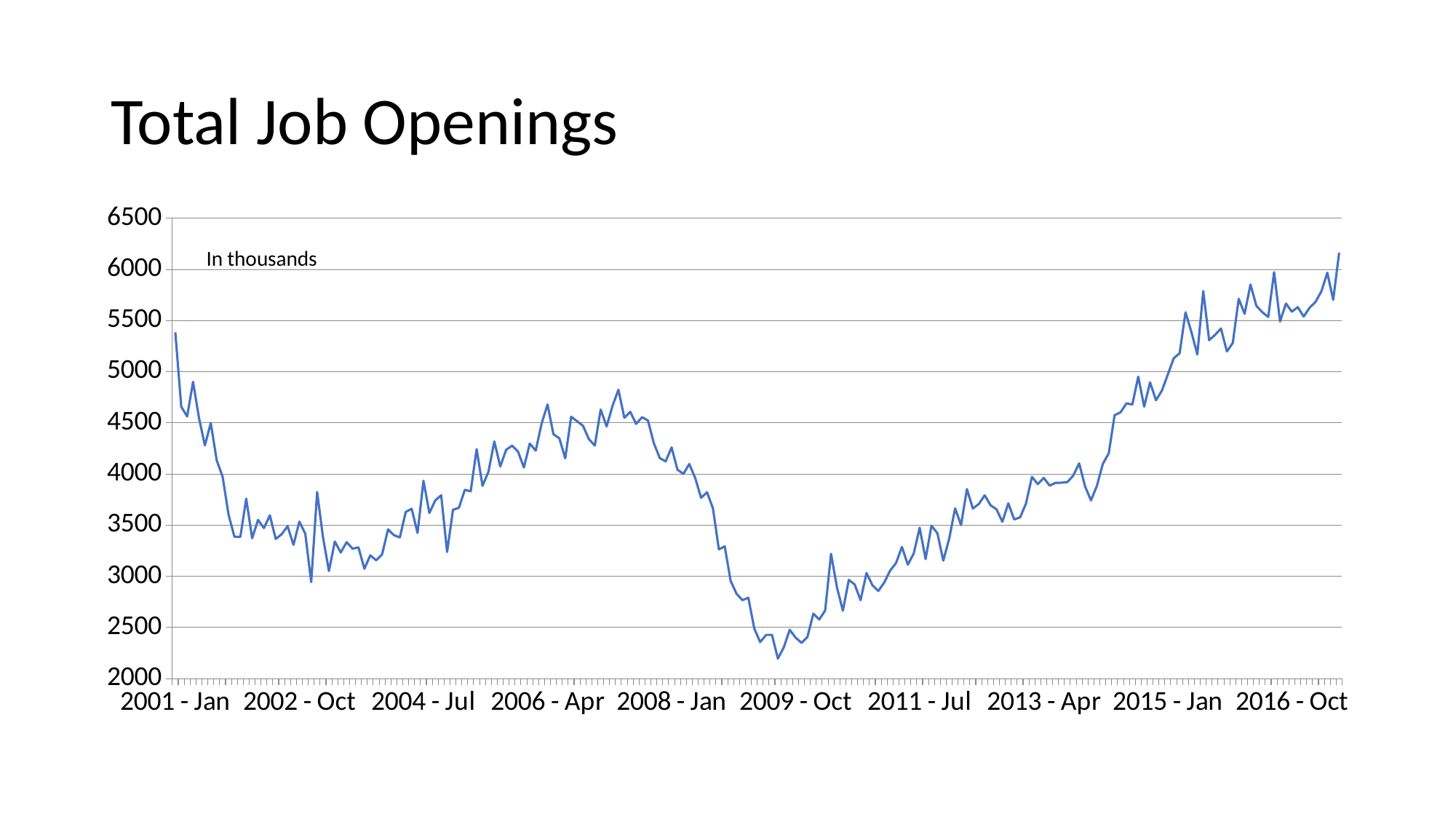

# Total Job Openings

### Chart

| Category | Column1 |
|---|---|
| 2001 - Jan | 5385.0 |
| 2001 - Feb | 4658.0 |
| 2001 - Mar | 4563.0 |
| 2001 - Apr | 4901.0 |
| 2001 - May | 4550.0 |
| 2001 - Jun | 4280.0 |
| 2001 - Jul | 4499.0 |
| 2001 - Aug | 4134.0 |
| 2001 - Sep | 3975.0 |
| 2001 - Oct | 3605.0 |
| 2001 - Nov | 3387.0 |
| 2001 - Dec | 3385.0 |
| 2002 - Jan | 3759.0 |
| 2002 - Feb | 3372.0 |
| 2002 - Mar | 3551.0 |
| 2002 - Apr | 3472.0 |
| 2002 - May | 3596.0 |
| 2002 - Jun | 3365.0 |
| 2002 - Jul | 3411.0 |
| 2002 - Aug | 3490.0 |
| 2002 - Sep | 3308.0 |
| 2002 - Oct | 3535.0 |
| 2002 - Nov | 3415.0 |
| 2002 - Dec | 2943.0 |
| 2003 - Jan | 3824.0 |
| 2003 - Feb | 3381.0 |
| 2003 - Mar | 3052.0 |
| 2003 - Apr | 3340.0 |
| 2003 - May | 3233.0 |
| 2003 - Jun | 3334.0 |
| 2003 - Jul | 3270.0 |
| 2003 - Aug | 3283.0 |
| 2003 - Sep | 3074.0 |
| 2003 - Oct | 3205.0 |
| 2003 - Nov | 3157.0 |
| 2003 - Dec | 3214.0 |
| 2004 - Jan | 3459.0 |
| 2004 - Feb | 3402.0 |
| 2004 - Mar | 3380.0 |
| 2004 - Apr | 3629.0 |
| 2004 - May | 3660.0 |
| 2004 - Jun | 3424.0 |
| 2004 - Jul | 3934.0 |
| 2004 - Aug | 3619.0 |
| 2004 - Sep | 3742.0 |
| 2004 - Oct | 3792.0 |
| 2004 - Nov | 3238.0 |
| 2004 - Dec | 3650.0 |
| 2005 - Jan | 3670.0 |
| 2005 - Feb | 3845.0 |
| 2005 - Mar | 3831.0 |
| 2005 - Apr | 4243.0 |
| 2005 - May | 3884.0 |
| 2005 - Jun | 4022.0 |
| 2005 - Jul | 4319.0 |
| 2005 - Aug | 4073.0 |
| 2005 - Sep | 4237.0 |
| 2005 - Oct | 4277.0 |
| 2005 - Nov | 4220.0 |
| 2005 - Dec | 4064.0 |
| 2006 - Jan | 4298.0 |
| 2006 - Feb | 4229.0 |
| 2006 - Mar | 4493.0 |
| 2006 - Apr | 4680.0 |
| 2006 - May | 4389.0 |
| 2006 - Jun | 4349.0 |
| 2006 - Jul | 4154.0 |
| 2006 - Aug | 4560.0 |
| 2006 - Sep | 4516.0 |
| 2006 - Oct | 4472.0 |
| 2006 - Nov | 4341.0 |
| 2006 - Dec | 4278.0 |
| 2007 - Jan | 4630.0 |
| 2007 - Feb | 4465.0 |
| 2007 - Mar | 4666.0 |
| 2007 - Apr | 4824.0 |
| 2007 - May | 4550.0 |
| 2007 - Jun | 4608.0 |
| 2007 - Jul | 4490.0 |
| 2007 - Aug | 4555.0 |
| 2007 - Sep | 4523.0 |
| 2007 - Oct | 4300.0 |
| 2007 - Nov | 4156.0 |
| 2007 - Dec | 4123.0 |
| 2008 - Jan | 4260.0 |
| 2008 - Feb | 4042.0 |
| 2008 - Mar | 4001.0 |
| 2008 - Apr | 4098.0 |
| 2008 - May | 3960.0 |
| 2008 - Jun | 3767.0 |
| 2008 - Jul | 3821.0 |
| 2008 - Aug | 3665.0 |
| 2008 - Sep | 3264.0 |
| 2008 - Oct | 3292.0 |
| 2008 - Nov | 2956.0 |
| 2008 - Dec | 2830.0 |
| 2009 - Jan | 2767.0 |
| 2009 - Feb | 2791.0 |
| 2009 - Mar | 2491.0 |
| 2009 - Apr | 2357.0 |
| 2009 - May | 2427.0 |
| 2009 - Jun | 2428.0 |
| 2009 - Jul | 2196.0 |
| 2009 - Aug | 2306.0 |
| 2009 - Sep | 2478.0 |
| 2009 - Oct | 2400.0 |
| 2009 - Nov | 2350.0 |
| 2009 - Dec | 2407.0 |
| 2010 - Jan | 2636.0 |
| 2010 - Feb | 2578.0 |
| 2010 - Mar | 2666.0 |
| 2010 - Apr | 3220.0 |
| 2010 - May | 2891.0 |
| 2010 - Jun | 2664.0 |
| 2010 - Jul | 2965.0 |
| 2010 - Aug | 2920.0 |
| 2010 - Sep | 2767.0 |
| 2010 - Oct | 3033.0 |
| 2010 - Nov | 2914.0 |
| 2010 - Dec | 2857.0 |
| 2011 - Jan | 2939.0 |
| 2011 - Feb | 3056.0 |
| 2011 - Mar | 3130.0 |
| 2011 - Apr | 3287.0 |
| 2011 - May | 3114.0 |
| 2011 - Jun | 3224.0 |
| 2011 - Jul | 3475.0 |
| 2011 - Aug | 3168.0 |
| 2011 - Sep | 3495.0 |
| 2011 - Oct | 3421.0 |
| 2011 - Nov | 3153.0 |
| 2011 - Dec | 3369.0 |
| 2012 - Jan | 3664.0 |
| 2012 - Feb | 3501.0 |
| 2012 - Mar | 3852.0 |
| 2012 - Apr | 3663.0 |
| 2012 - May | 3706.0 |
| 2012 - Jun | 3792.0 |
| 2012 - Jul | 3694.0 |
| 2012 - Aug | 3655.0 |
| 2012 - Sep | 3533.0 |
| 2012 - Oct | 3713.0 |
| 2012 - Nov | 3556.0 |
| 2012 - Dec | 3576.0 |
| 2013 - Jan | 3712.0 |
| 2013 - Feb | 3972.0 |
| 2013 - Mar | 3901.0 |
| 2013 - Apr | 3962.0 |
| 2013 - May | 3886.0 |
| 2013 - Jun | 3913.0 |
| 2013 - Jul | 3915.0 |
| 2013 - Aug | 3921.0 |
| 2013 - Sep | 3985.0 |
| 2013 - Oct | 4104.0 |
| 2013 - Nov | 3878.0 |
| 2013 - Dec | 3742.0 |
| 2014 - Jan | 3884.0 |
| 2014 - Feb | 4098.0 |
| 2014 - Mar | 4202.0 |
| 2014 - Apr | 4575.0 |
| 2014 - May | 4603.0 |
| 2014 - Jun | 4690.0 |
| 2014 - Jul | 4680.0 |
| 2014 - Aug | 4952.0 |
| 2014 - Sep | 4658.0 |
| 2014 - Oct | 4896.0 |
| 2014 - Nov | 4721.0 |
| 2014 - Dec | 4815.0 |
| 2015 - Jan | 4972.0 |
| 2015 - Feb | 5131.0 |
| 2015 - Mar | 5180.0 |
| 2015 - Apr | 5580.0 |
| 2015 - May | 5386.0 |
| 2015 - Jun | 5168.0 |
| 2015 - Jul | 5788.0 |
| 2015 - Aug | 5308.0 |
| 2015 - Sep | 5360.0 |
| 2015 - Oct | 5422.0 |
| 2015 - Nov | 5198.0 |
| 2015 - Dec | 5281.0 |
| 2016 - Jan | 5713.0 |
| 2016 - Feb | 5566.0 |
| 2016 - Mar | 5852.0 |
| 2016 - Apr | 5643.0 |
| 2016 - May | 5582.0 |
| 2016 - Jun | 5535.0 |
| 2016 - Jul | 5973.0 |
| 2016 - Aug | 5491.0 |
| 2016 - Sep | 5666.0 |
| 2016 - Oct | 5587.0 |
| 2016 - Nov | 5631.0 |
| 2016 - Dec | 5539.0 |
| 2017 - Jan | 5625.0 |
| 2017 - Feb | 5682.0 |
| 2017 - Mar | 5785.0 |
| 2017 - Apr | 5967.0 |
| 2017 - May | 5702.0 |
| 2017 - Jun | 6163.0 |
In thousands